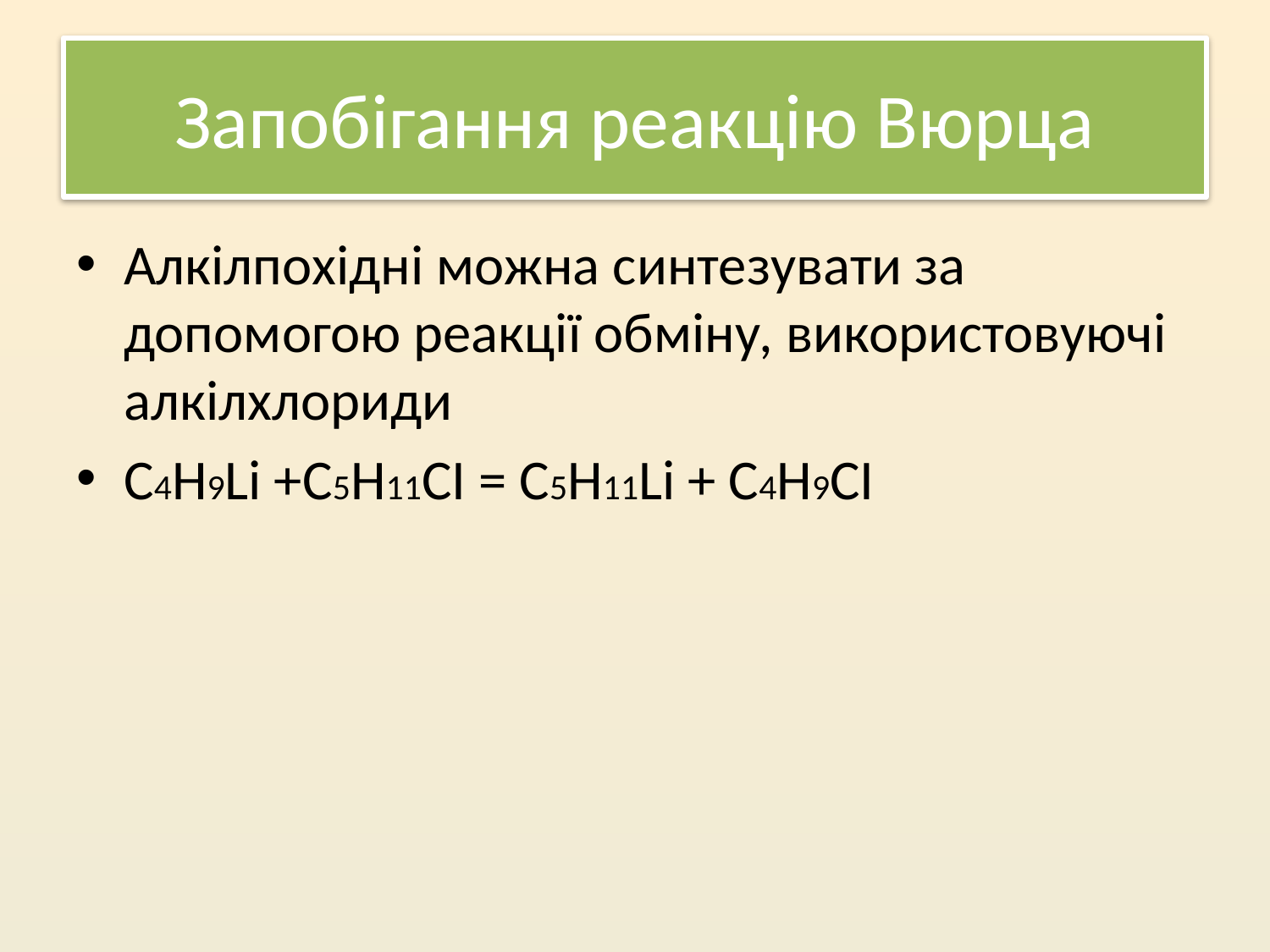

# Запобігання реакцію Вюрца
Алкілпохідні можна синтезувати за допомогою реакції обміну, використовуючі алкілхлориди
С4Н9Li +C5H11CI = C5H11Li + C4H9CI